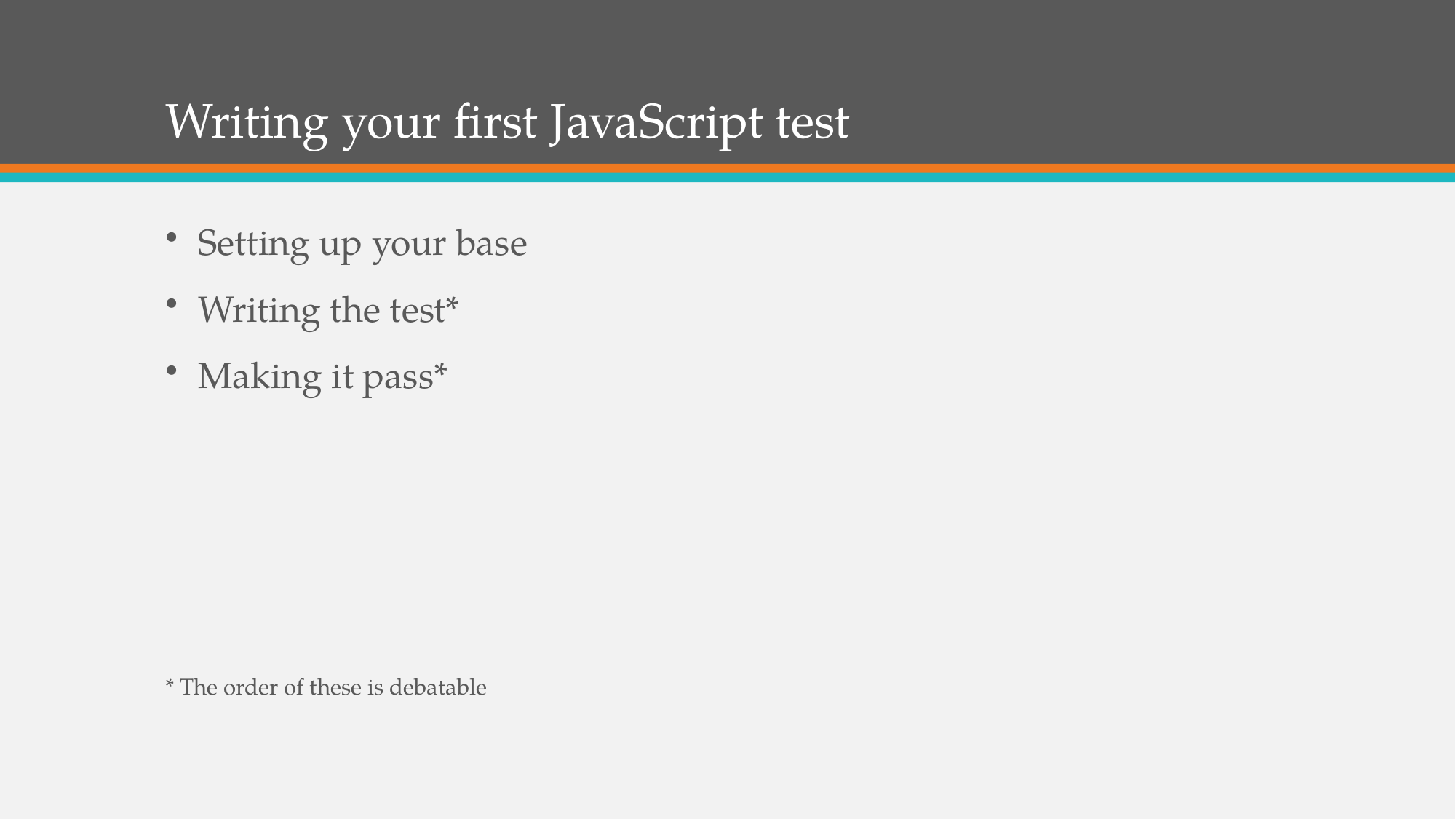

# Writing your first JavaScript test
Setting up your base
Writing the test*
Making it pass*

* The order of these is debatable